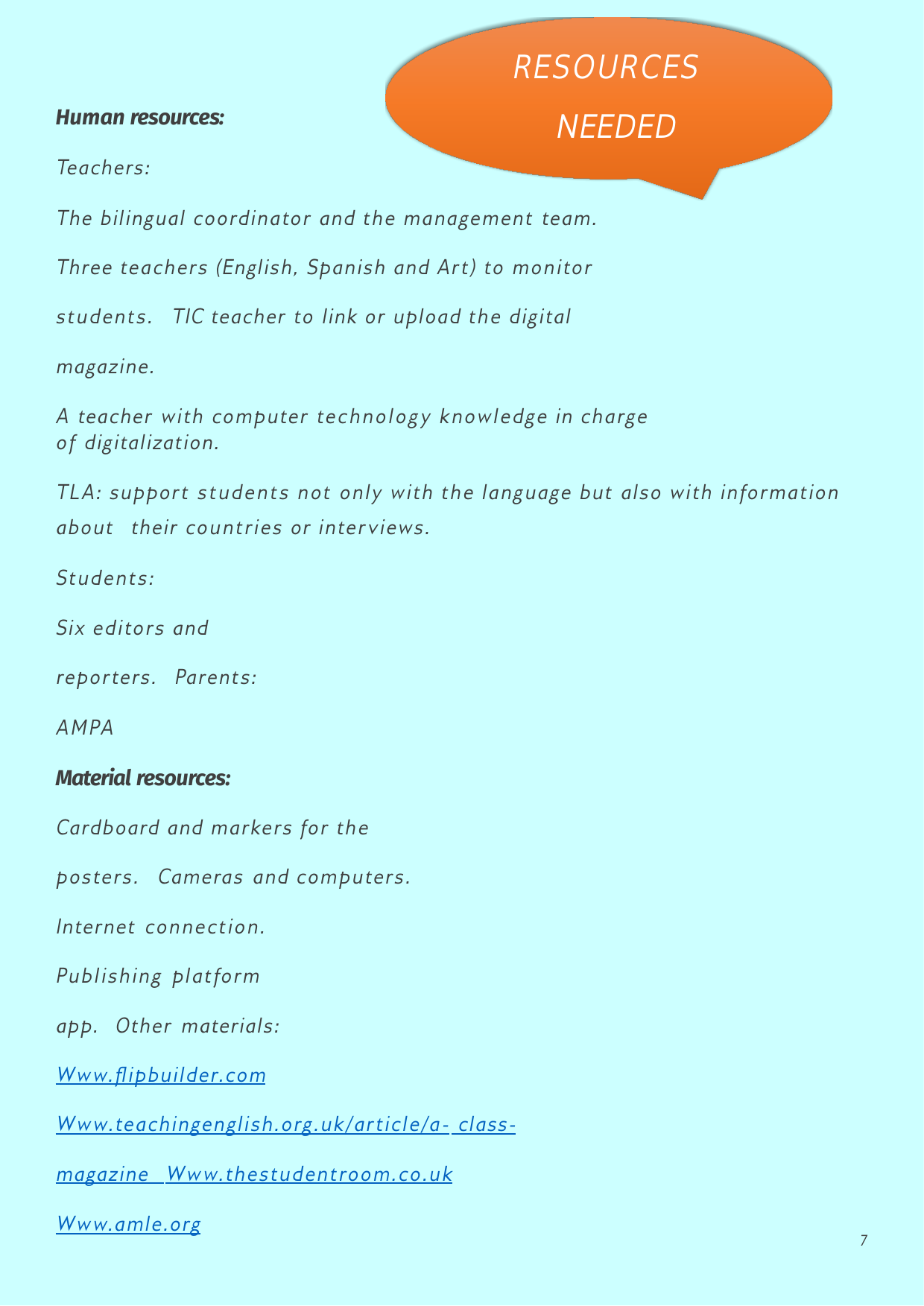

RESOURCES  NEEDED
Human resources:
Teachers:

The bilingual coordinator and the management team.
Three teachers (English, Spanish and Art) to monitor students.  TIC teacher to link or upload the digital magazine.

A teacher with computer technology knowledge in charge of digitalization.
TLA: support students not only with the language but also with information about  their countries or interviews.

Students:
Six editors and reporters.  Parents:

AMPA

Material resources:
Cardboard and markers for the posters.  Cameras and computers.
Internet connection.  Publishing platform app.  Other materials:  Www.flipbuilder.com
Www.teachingenglish.org.uk/article/a- class- magazine  Www.thestudentroom.co.uk

Www.amle.org
7